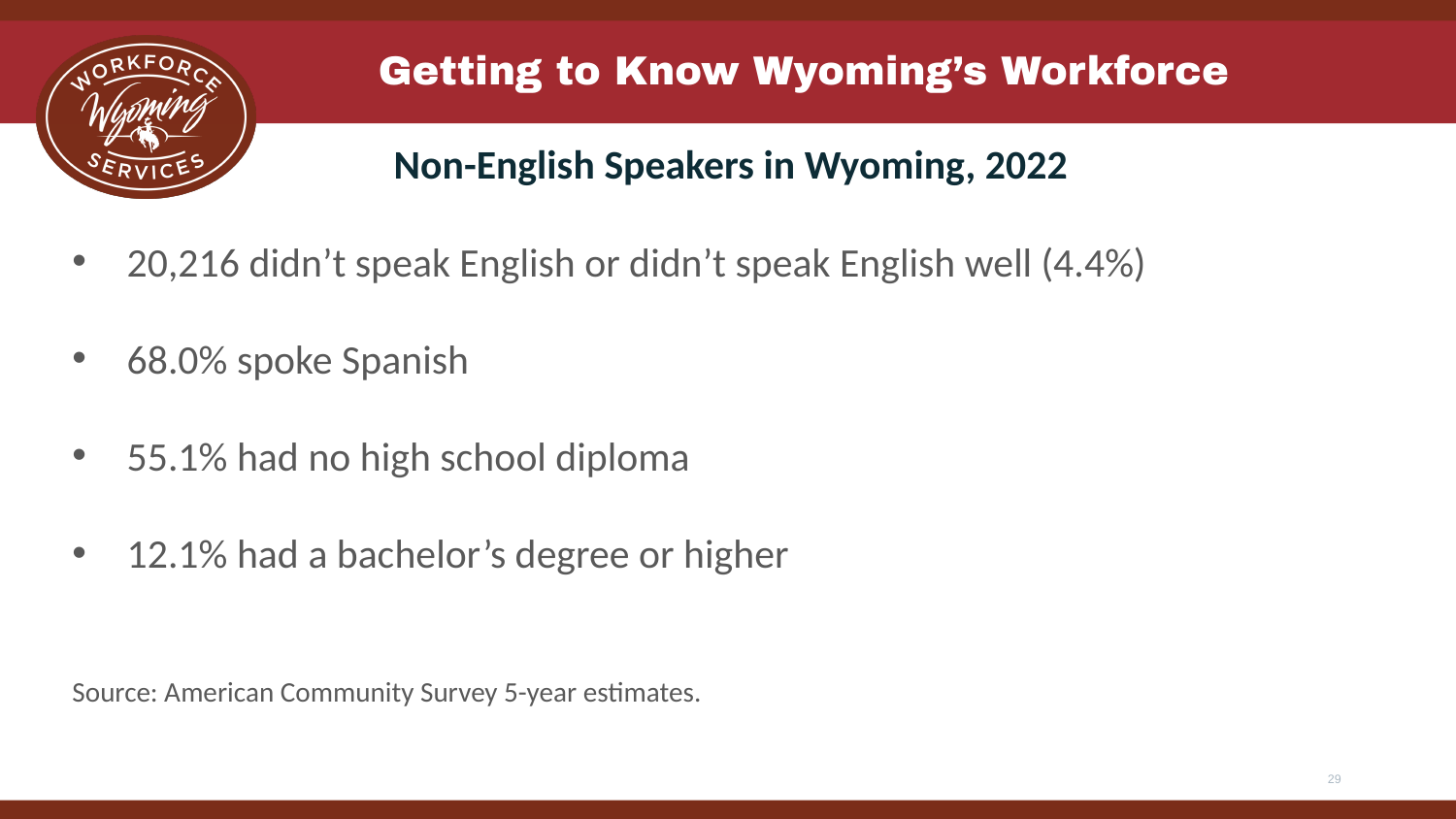

Getting to Know Wyoming’s Workforce
Non-English Speakers in Wyoming, 2022

20,216 didn’t speak English or didn’t speak English well (4.4%)

68.0% spoke Spanish

55.1% had no high school diploma

12.1% had a bachelor’s degree or higher

Source: American Community Survey 5-year estimates.
29